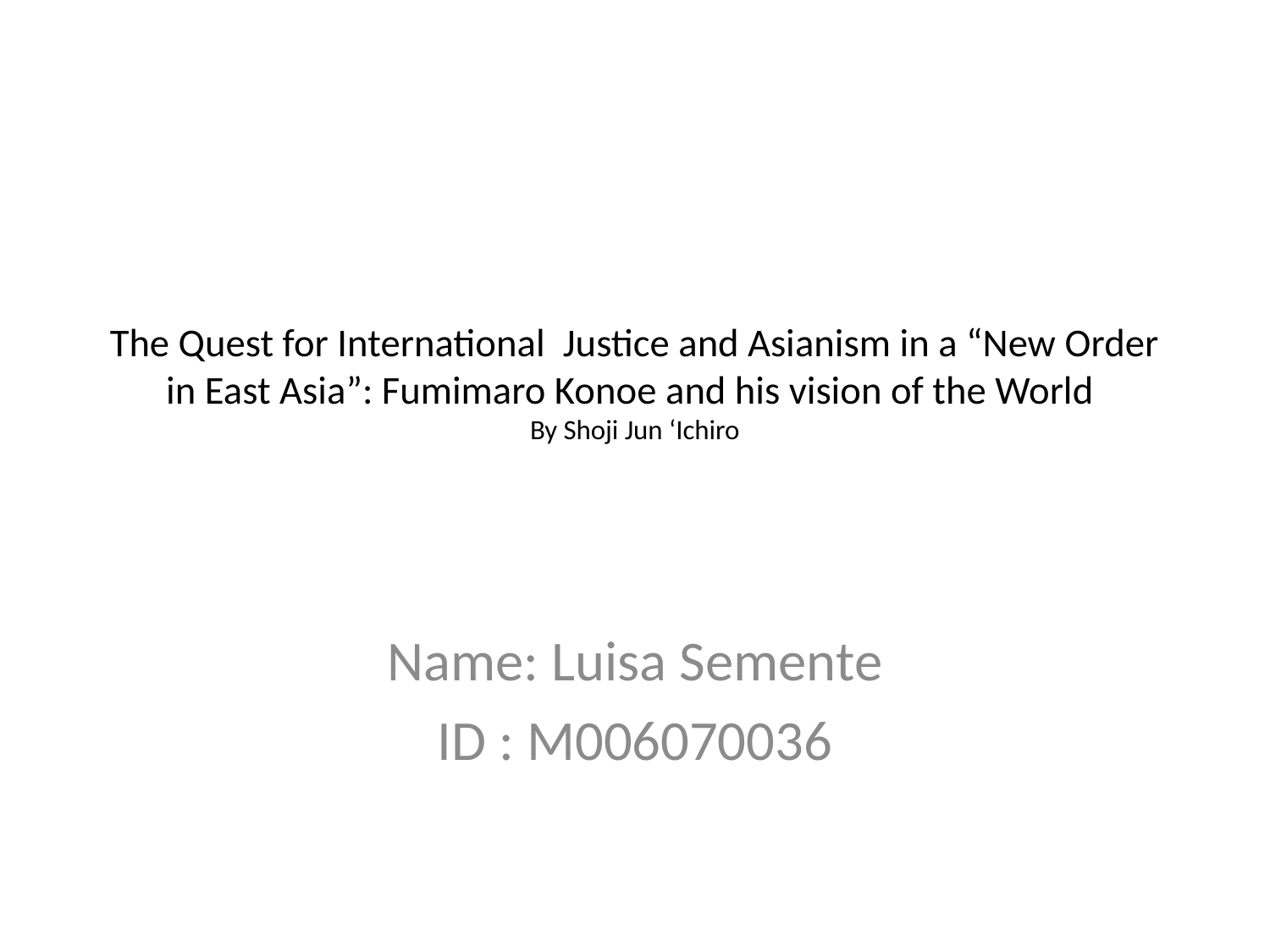

# The Quest for International  Justice and Asianism in a “New Order in East Asia”: Fumimaro Konoe and his vision of the World By Shoji Jun ‘Ichiro

Name: Luisa Semente
ID : M006070036